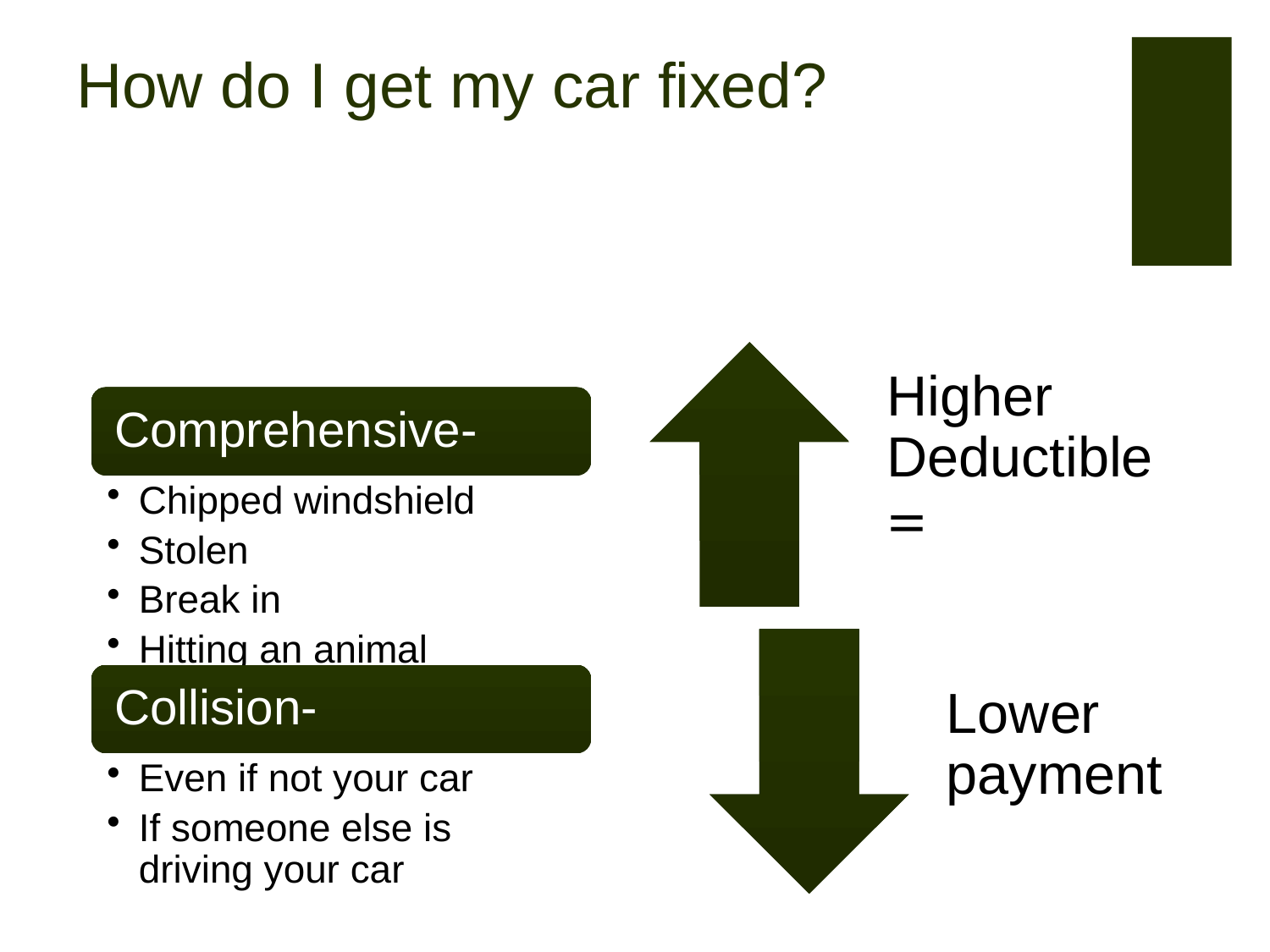

# How do I get my car fixed?
Higher Deductible=
Lower payment
Comprehensive-
Chipped windshield
Stolen
Break in
Hitting an animal
Collision-
Even if not your car
If someone else is driving your car